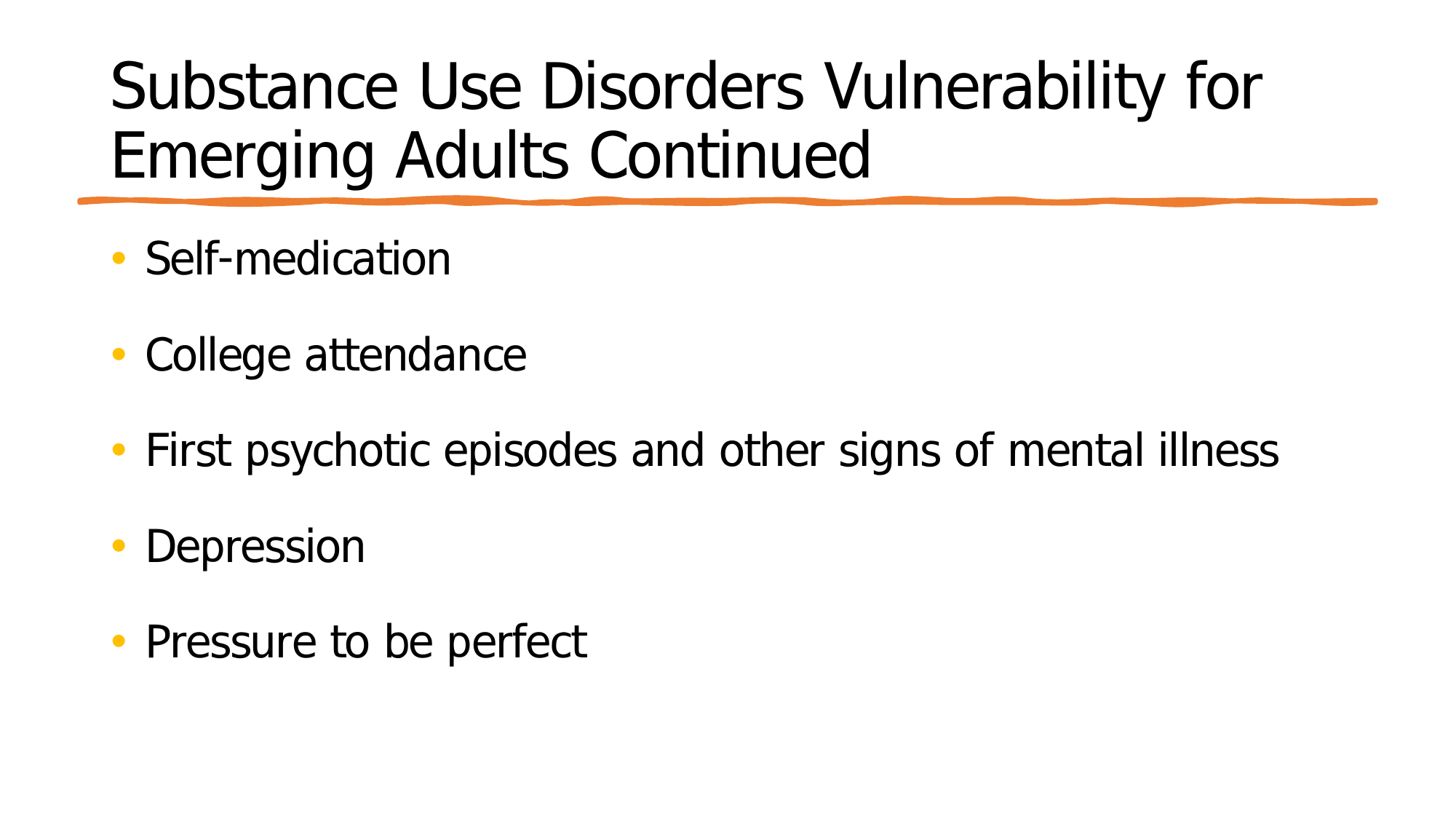

# Substance Use Disorders Vulnerability for Emerging Adults Continued

Self-medication

College attendance

First psychotic episodes and other signs of mental illness

Depression

Pressure to be perfect